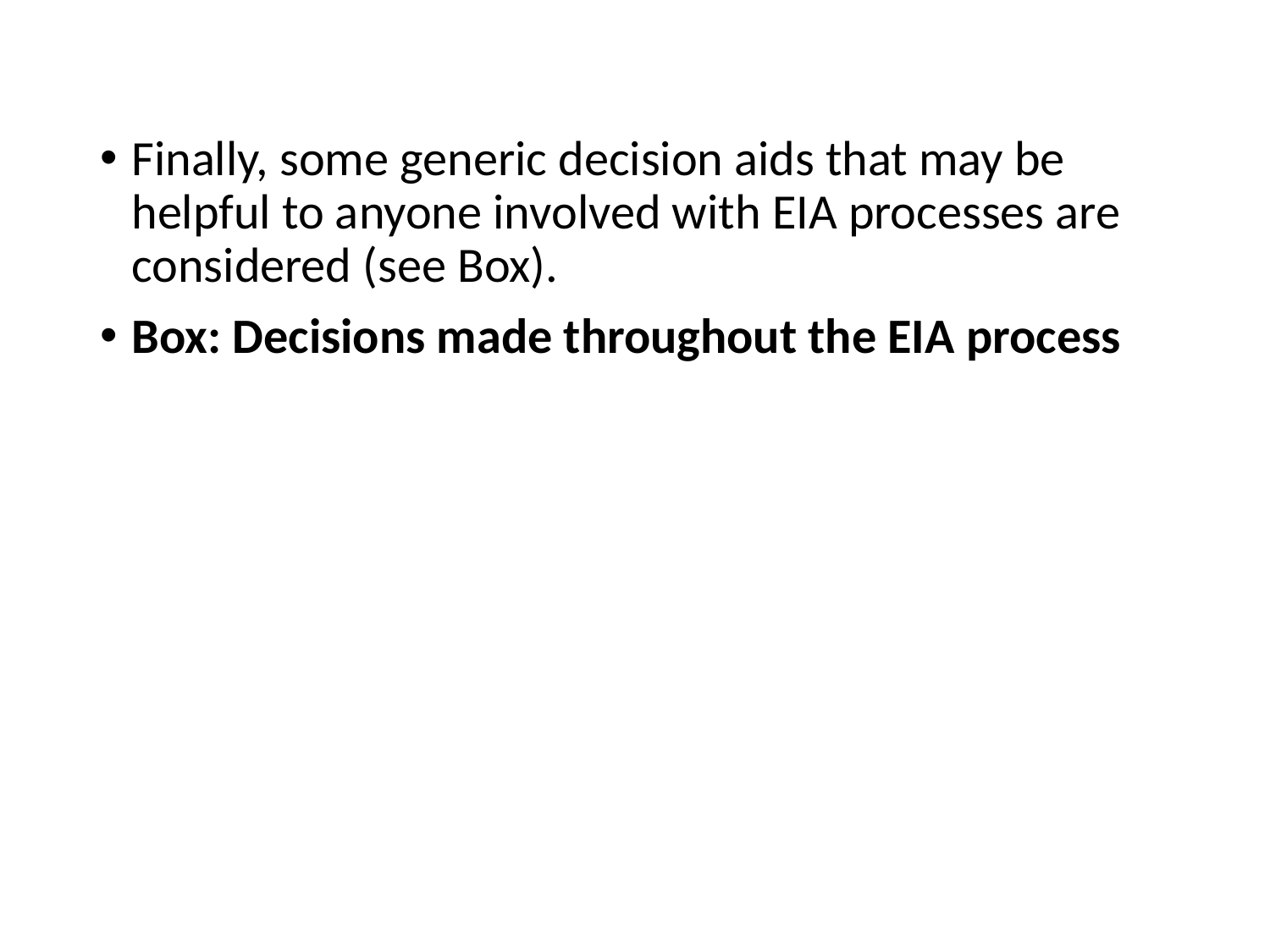

Finally, some generic decision aids that may be helpful to anyone involved with EIA processes are considered (see Box).
Box: Decisions made throughout the EIA process